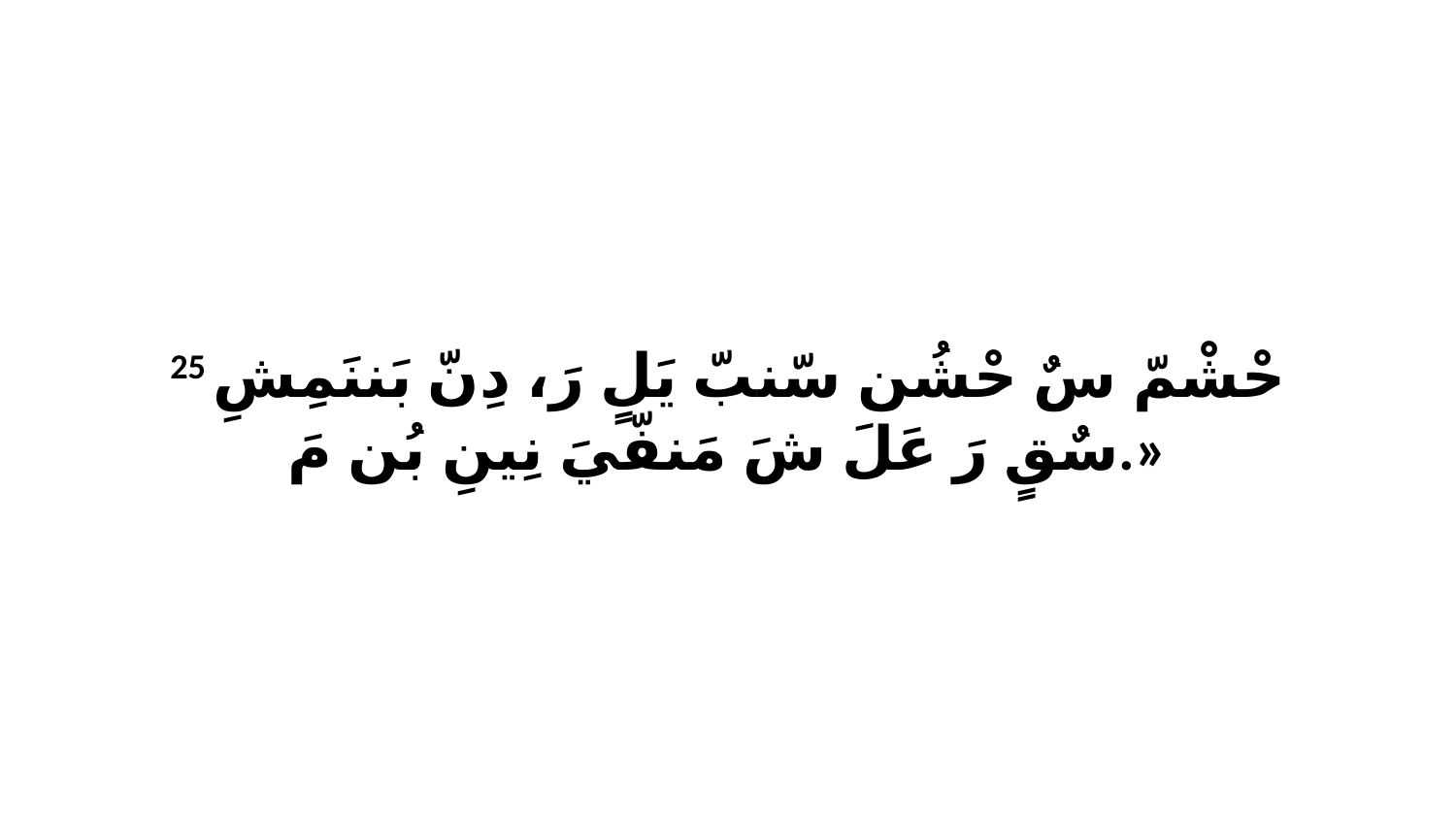

25 حْشْمّ سٌ حْشُن سّنبّ يَلٍ رَ، دِنّ بَننَمِشِ سٌقٍ رَ عَلَ شَ مَنفّيَ نِينِ بُن مَ.»